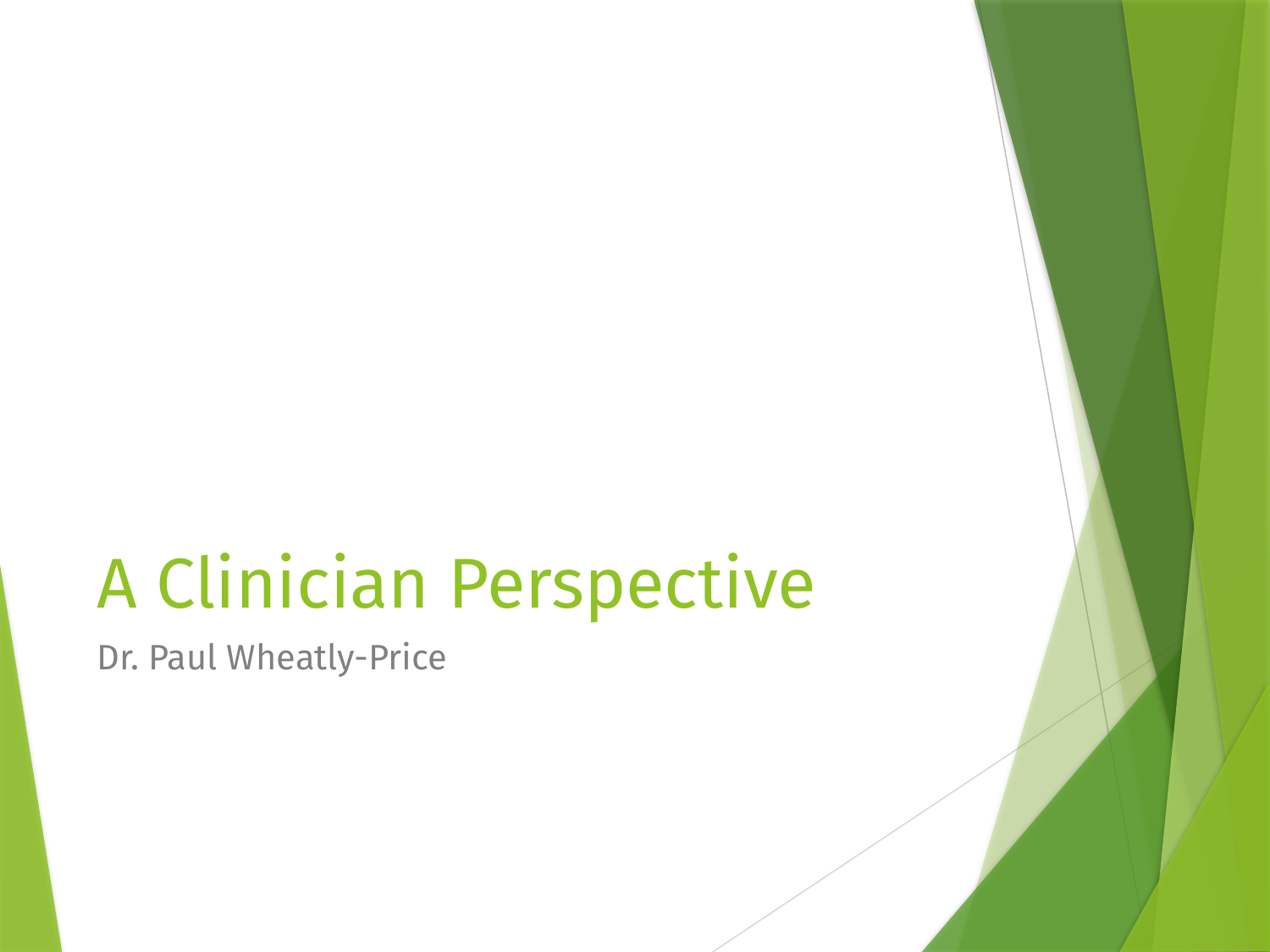

# A Clinician Perspective
Dr. Paul Wheatly-Price